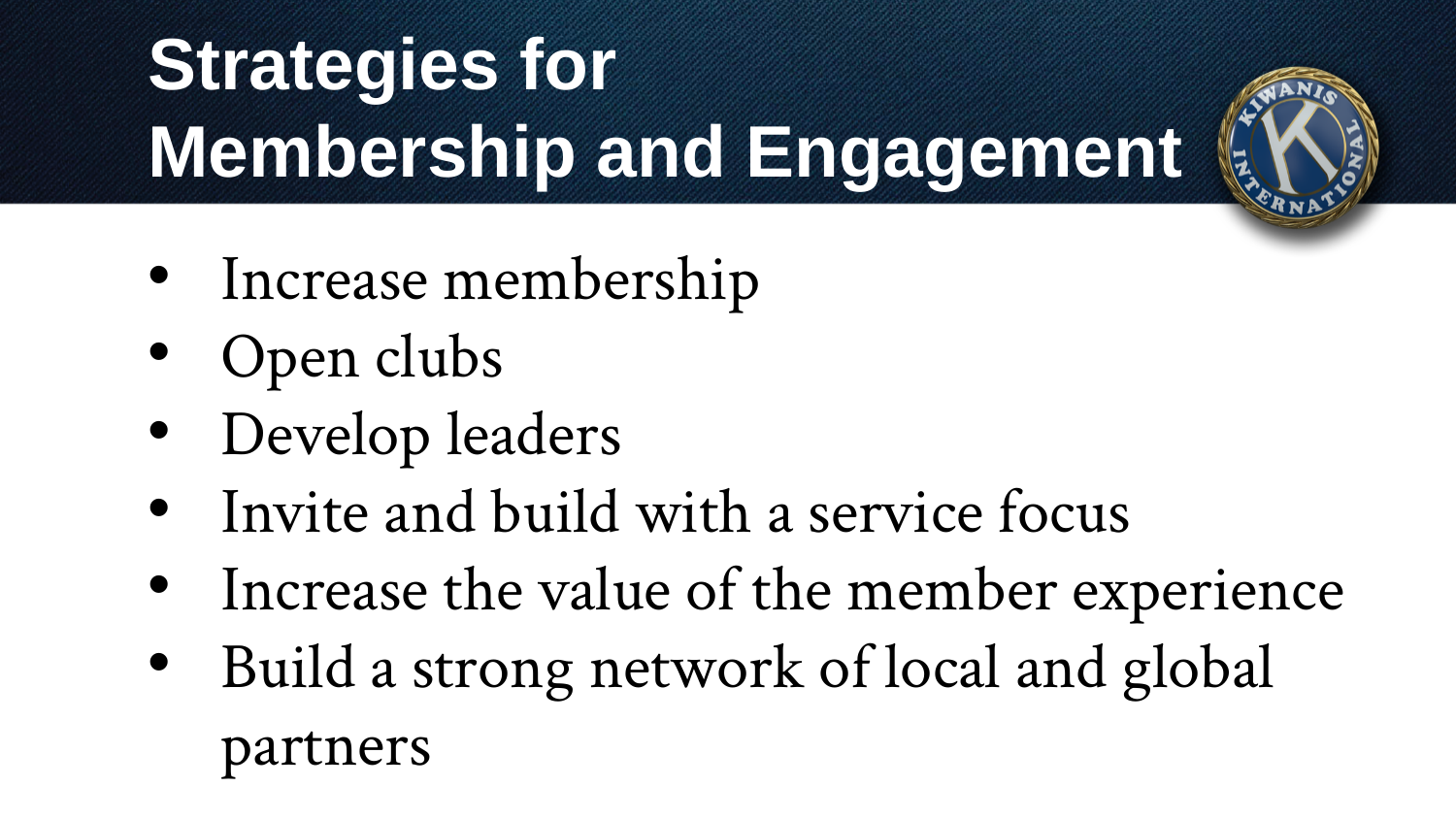

# Strategies for Membership and Engagement
Increase membership
Open clubs
Develop leaders
Invite and build with a service focus
Increase the value of the member experience
Build a strong network of local and global partners